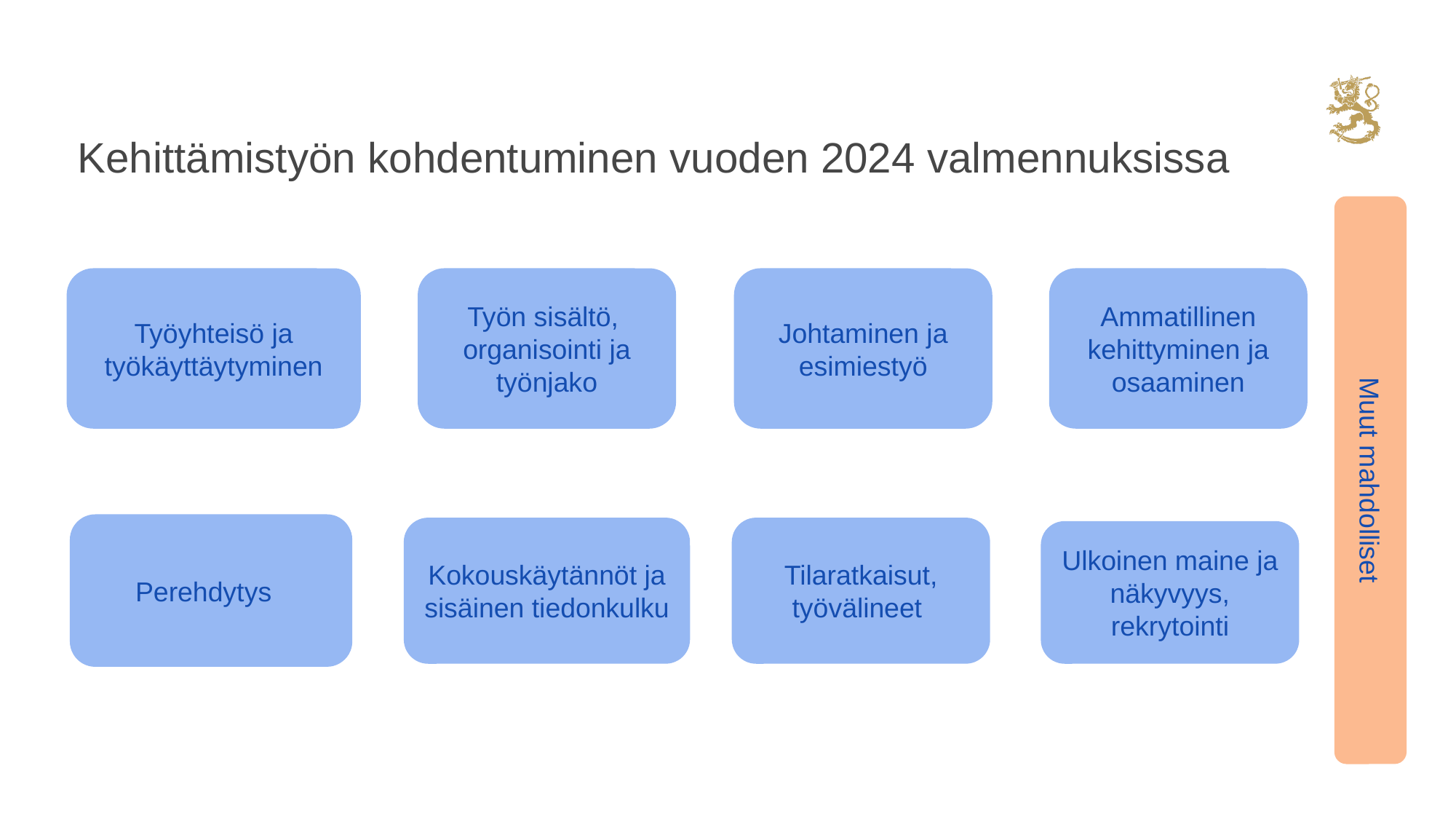

# Kehittämistyön kohdentuminen vuoden 2024 valmennuksissa
Työyhteisö ja työkäyttäytyminen
Työn sisältö,  organisointi ja työnjako
Johtaminen ja esimiestyö
Ammatillinen kehittyminen ja osaaminen
Muut mahdolliset
Perehdytys
Kokouskäytännöt ja sisäinen tiedonkulku
Tilaratkaisut, työvälineet
Ulkoinen maine ja näkyvyys, rekrytointi